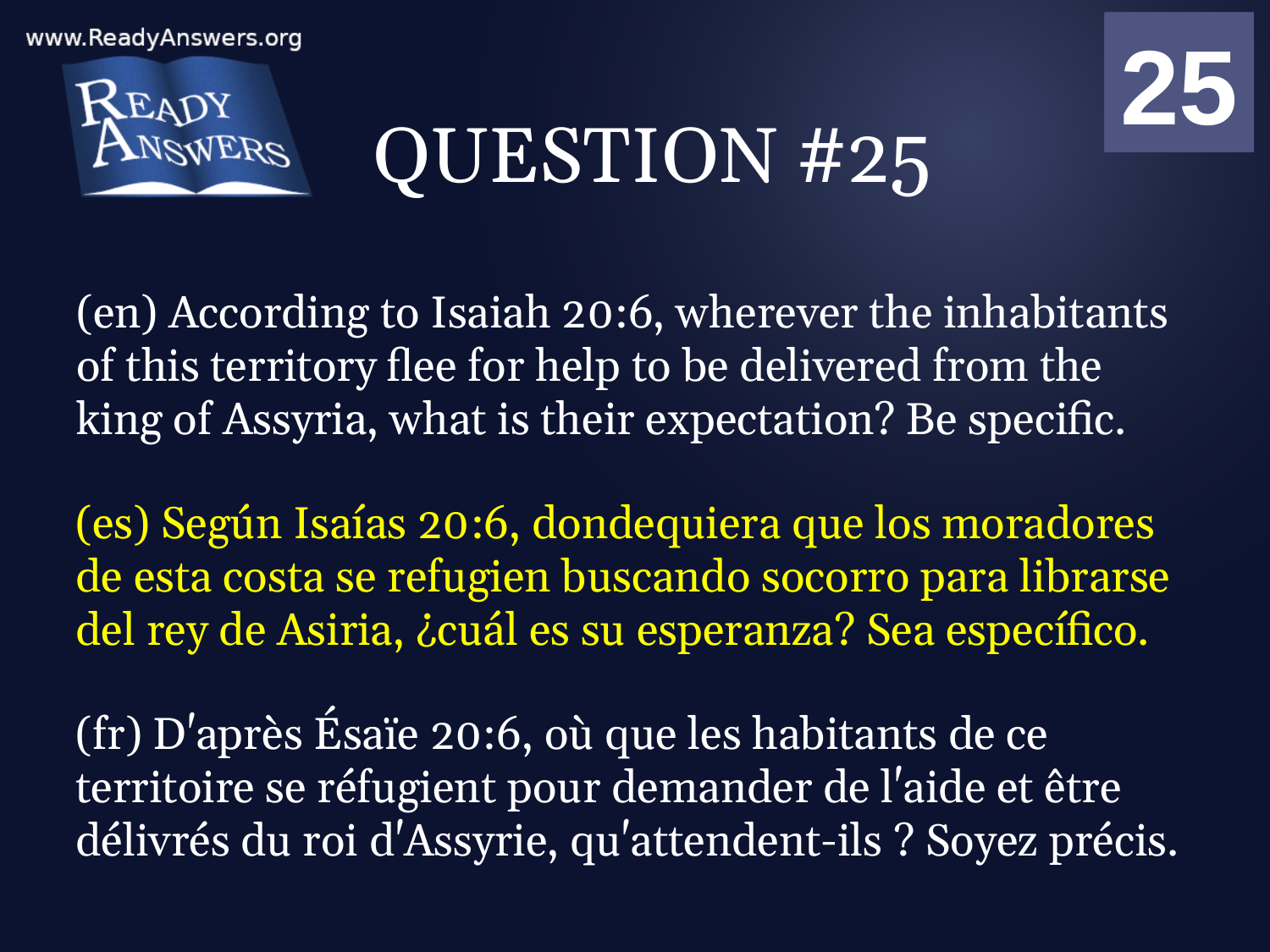

01
02
03
04
05
06
07
08
09
10
11
12
13
14
15
16
17
18
19
20
21
22
23
24
25
00
# QUESTION #25
(en) According to Isaiah 20:6, wherever the inhabitants of this territory flee for help to be delivered from the king of Assyria, what is their expectation? Be specific.
(es) Según Isaías 20:6, dondequiera que los moradores de esta costa se refugien buscando socorro para librarse del rey de Asiria, ¿cuál es su esperanza? Sea específico.
(fr) D'après Ésaïe 20:6, où que les habitants de ce territoire se réfugient pour demander de l'aide et être délivrés du roi d'Assyrie, qu'attendent-ils ? Soyez précis.